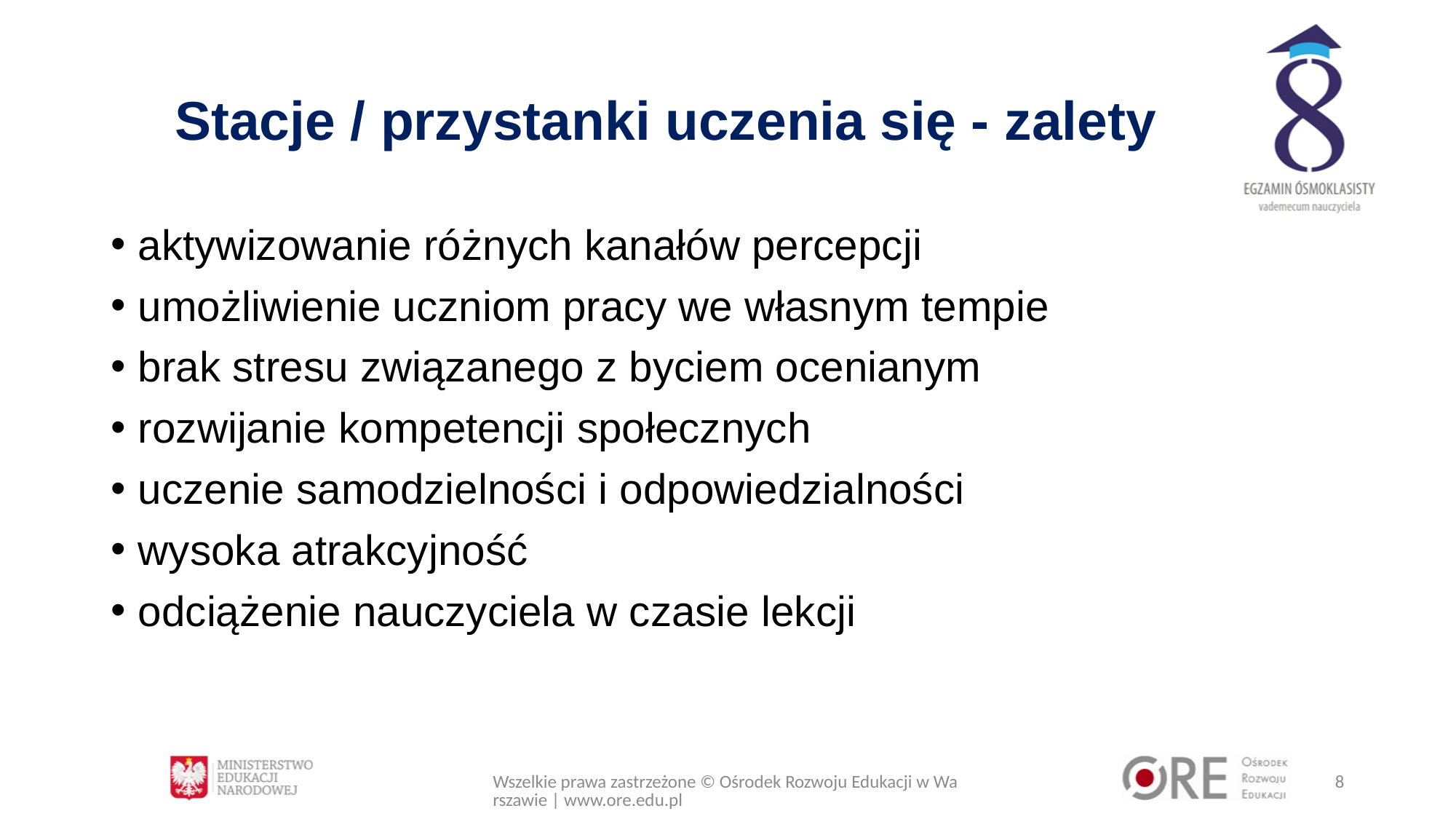

# Stacje / przystanki uczenia się - zalety
aktywizowanie różnych kanałów percepcji
umożliwienie uczniom pracy we własnym tempie
brak stresu związanego z byciem ocenianym
rozwijanie kompetencji społecznych
uczenie samodzielności i odpowiedzialności
wysoka atrakcyjność
odciążenie nauczyciela w czasie lekcji

Wszelkie prawa zastrzeżone © Ośrodek Rozwoju Edukacji w Warszawie | www.ore.edu.pl
8